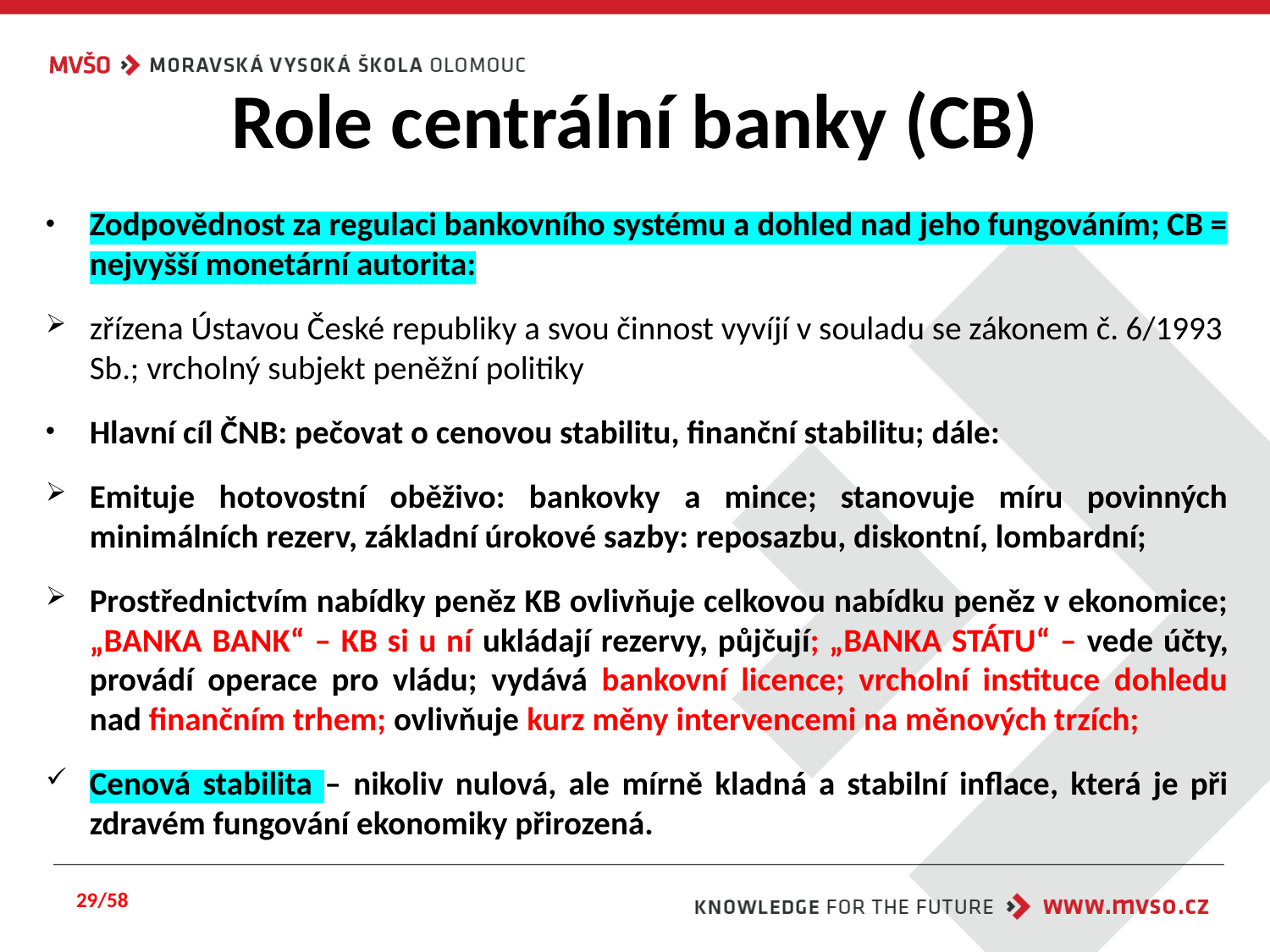

# Role centrální banky (CB)
Zodpovědnost za regulaci bankovního systému a dohled nad jeho fungováním; CB = nejvyšší monetární autorita:
zřízena Ústavou České republiky a svou činnost vyvíjí v souladu se zákonem č. 6/1993 Sb.; vrcholný subjekt peněžní politiky
Hlavní cíl ČNB: pečovat o cenovou stabilitu, finanční stabilitu; dále:
Emituje hotovostní oběživo: bankovky a mince; stanovuje míru povinných minimálních rezerv, základní úrokové sazby: reposazbu, diskontní, lombardní;
Prostřednictvím nabídky peněz KB ovlivňuje celkovou nabídku peněz v ekonomice; „BANKA BANK“ – KB si u ní ukládají rezervy, půjčují; „BANKA STÁTU“ – vede účty, provádí operace pro vládu; vydává bankovní licence; vrcholní instituce dohledu nad finančním trhem; ovlivňuje kurz měny intervencemi na měnových trzích;
Cenová stabilita – nikoliv nulová, ale mírně kladná a stabilní inflace, která je při zdravém fungování ekonomiky přirozená.
29/58